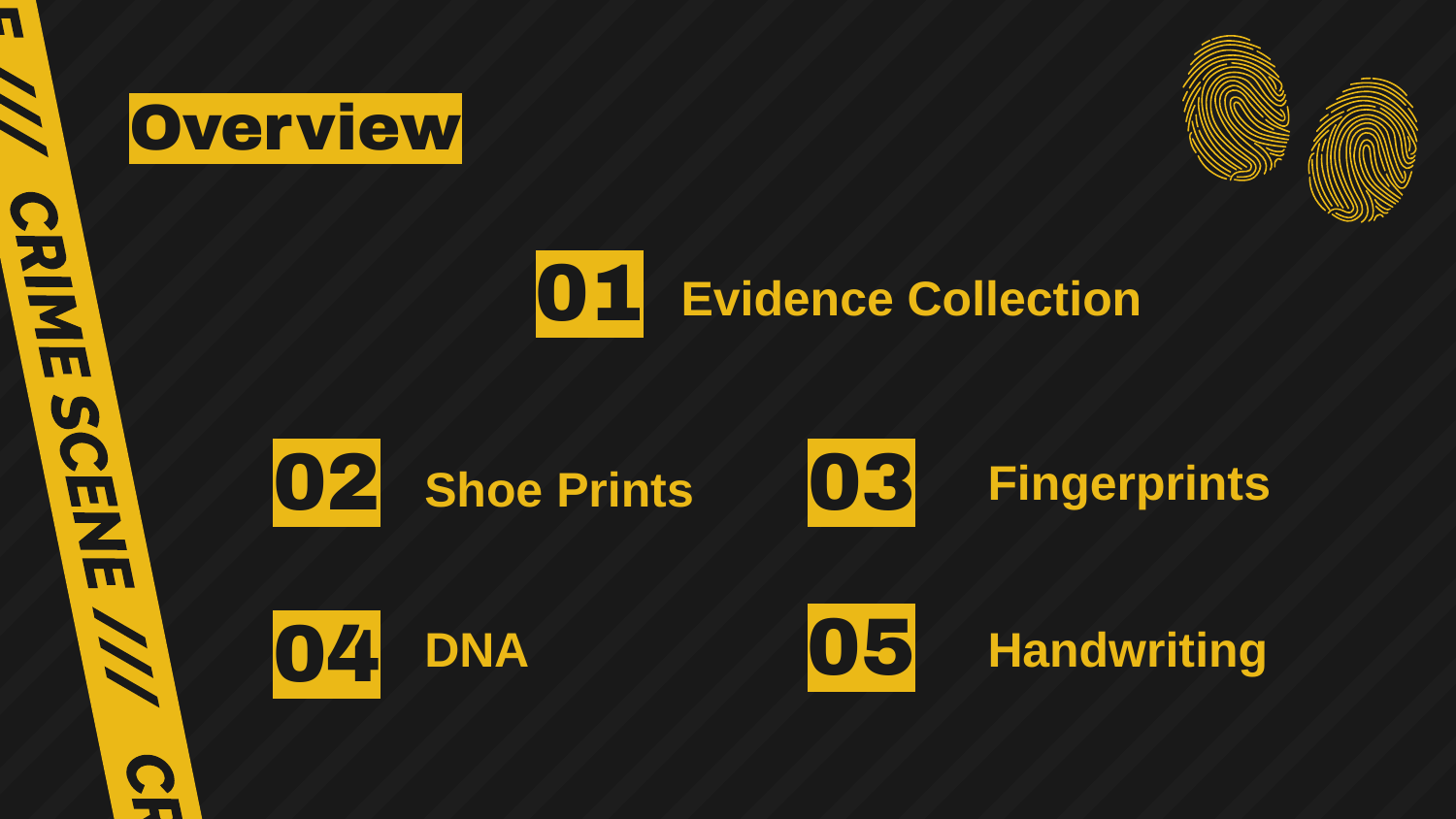

# Overview
01
Evidence Collection
02
03
Fingerprints
Shoe Prints
05
DNA
Handwriting
04